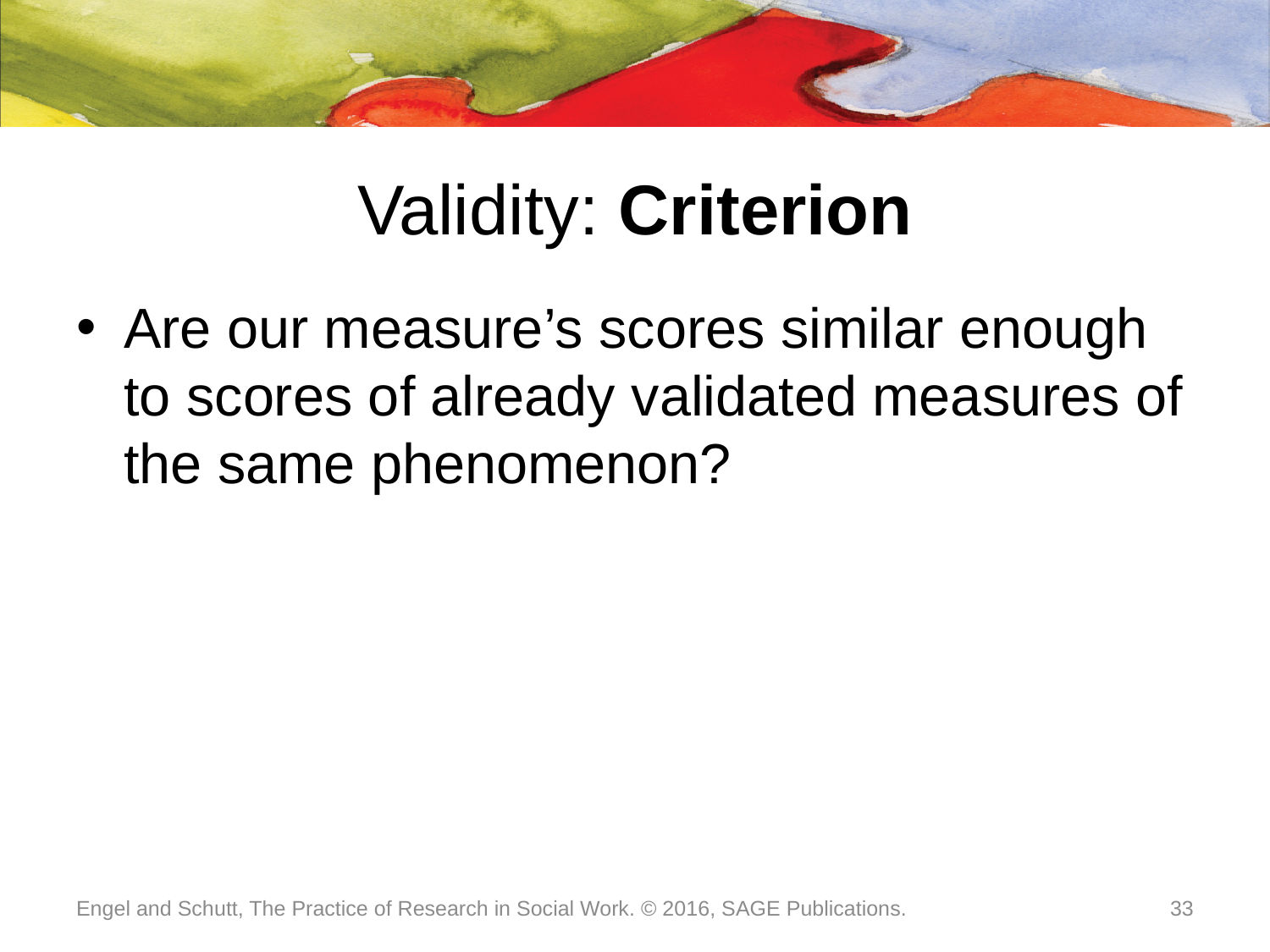

# Validity: Criterion
Are our measure’s scores similar enough to scores of already validated measures of the same phenomenon?
Engel and Schutt, The Practice of Research in Social Work. © 2016, SAGE Publications.
33